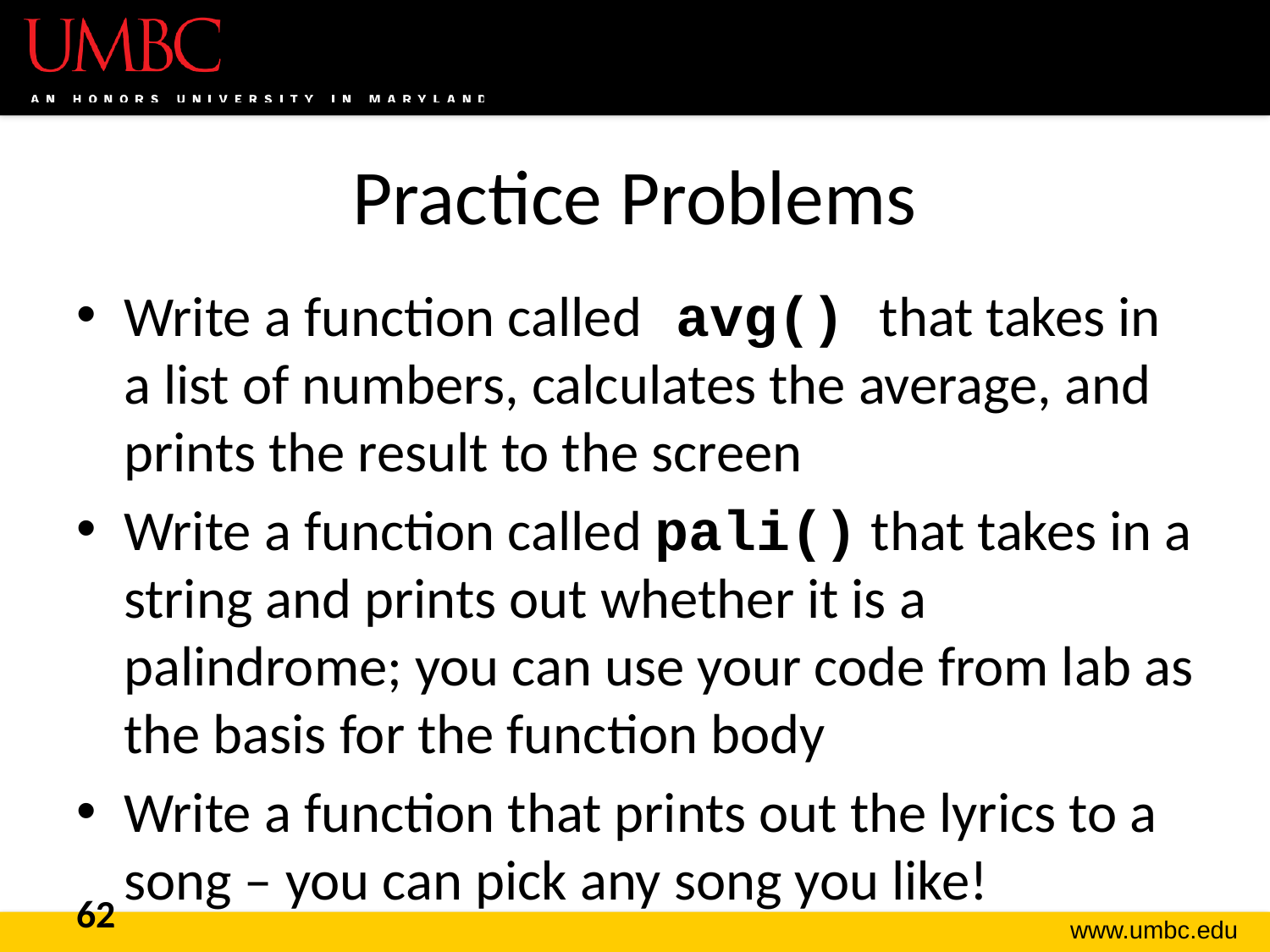

# Practice Problems
Write a function called avg() that takes in a list of numbers, calculates the average, and prints the result to the screen
Write a function called pali() that takes in a string and prints out whether it is a palindrome; you can use your code from lab as the basis for the function body
Write a function that prints out the lyrics to a song – you can pick any song you like!
62